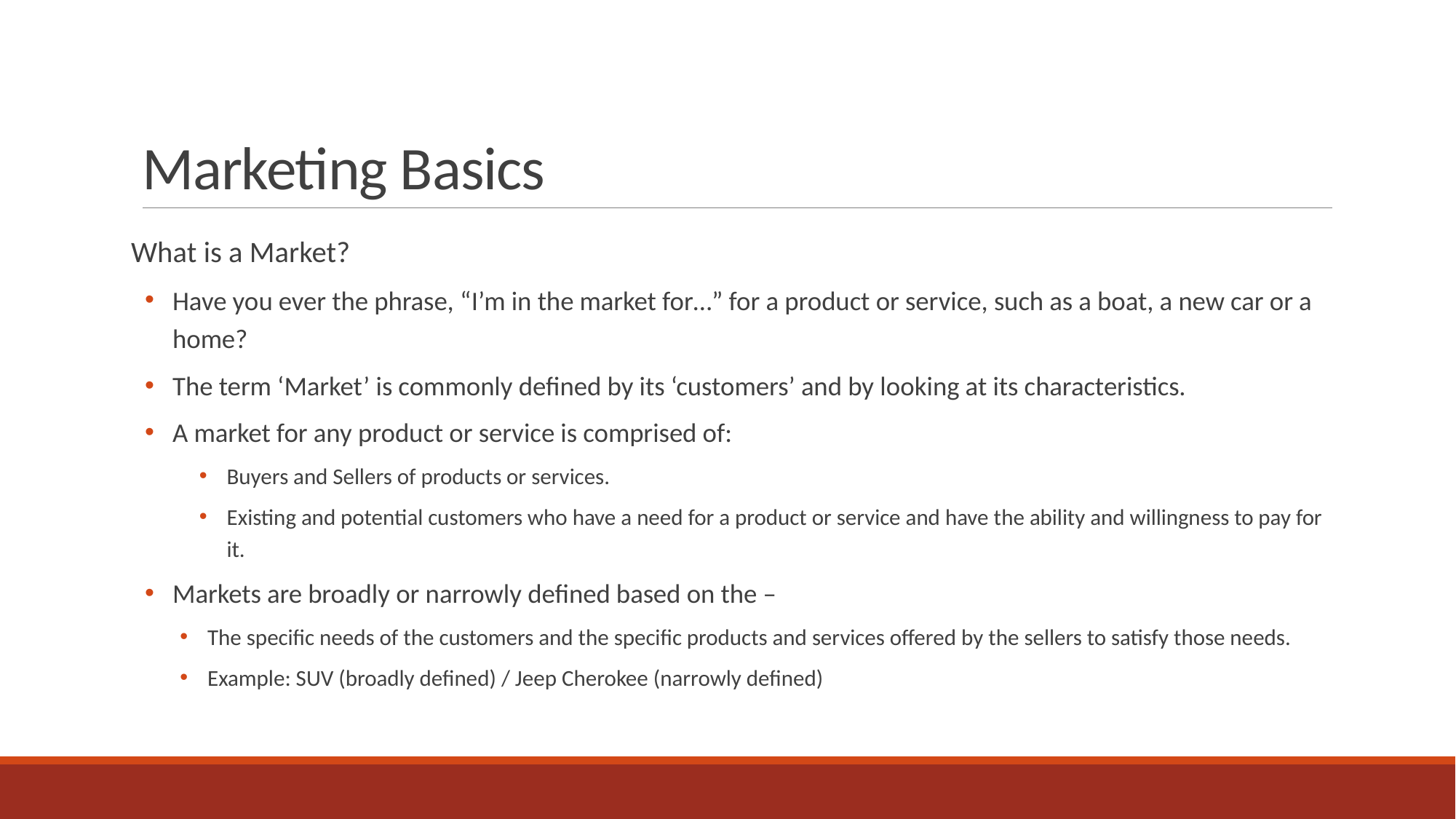

# Marketing Basics
What is a Market?
Have you ever the phrase, “I’m in the market for…” for a product or service, such as a boat, a new car or a home?
The term ‘Market’ is commonly defined by its ‘customers’ and by looking at its characteristics.
A market for any product or service is comprised of:
Buyers and Sellers of products or services.
Existing and potential customers who have a need for a product or service and have the ability and willingness to pay for it.
Markets are broadly or narrowly defined based on the –
The specific needs of the customers and the specific products and services offered by the sellers to satisfy those needs.
Example: SUV (broadly defined) / Jeep Cherokee (narrowly defined)